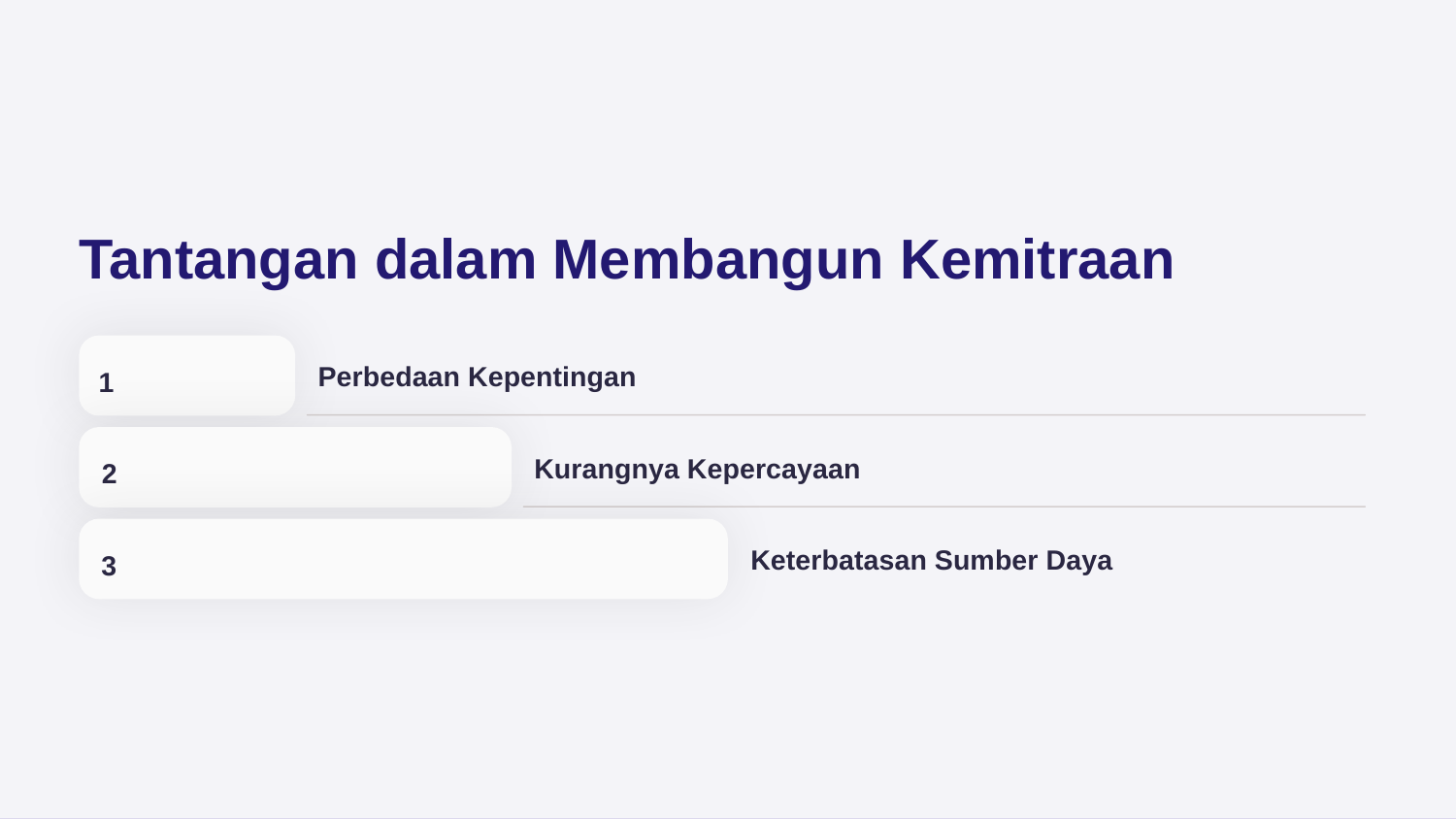

Tantangan dalam Membangun Kemitraan

1
Perbedaan Kepentingan

2
Kurangnya Kepercayaan

3
Keterbatasan Sumber Daya